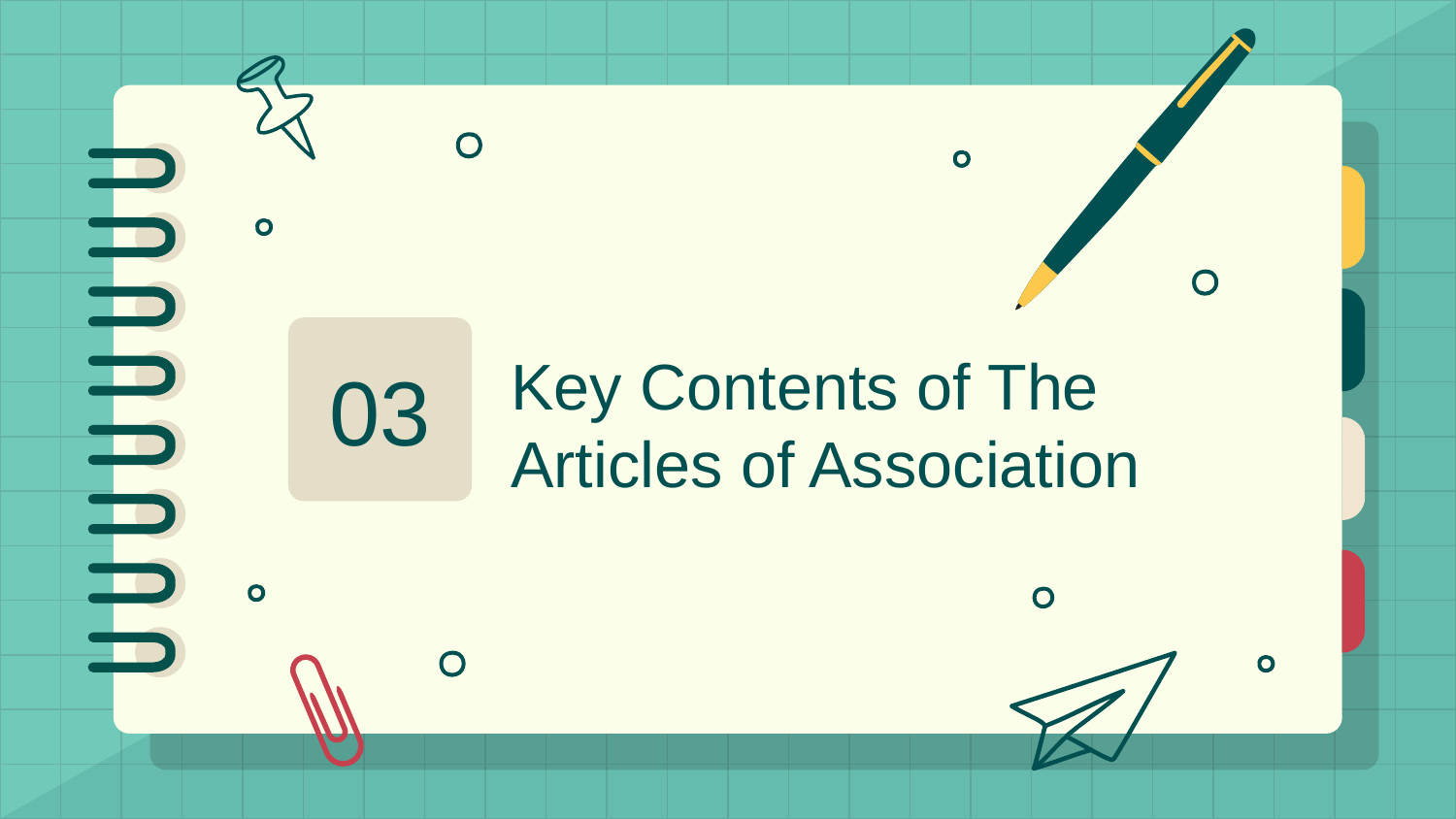

# Key Contents of The Articles of Association

03